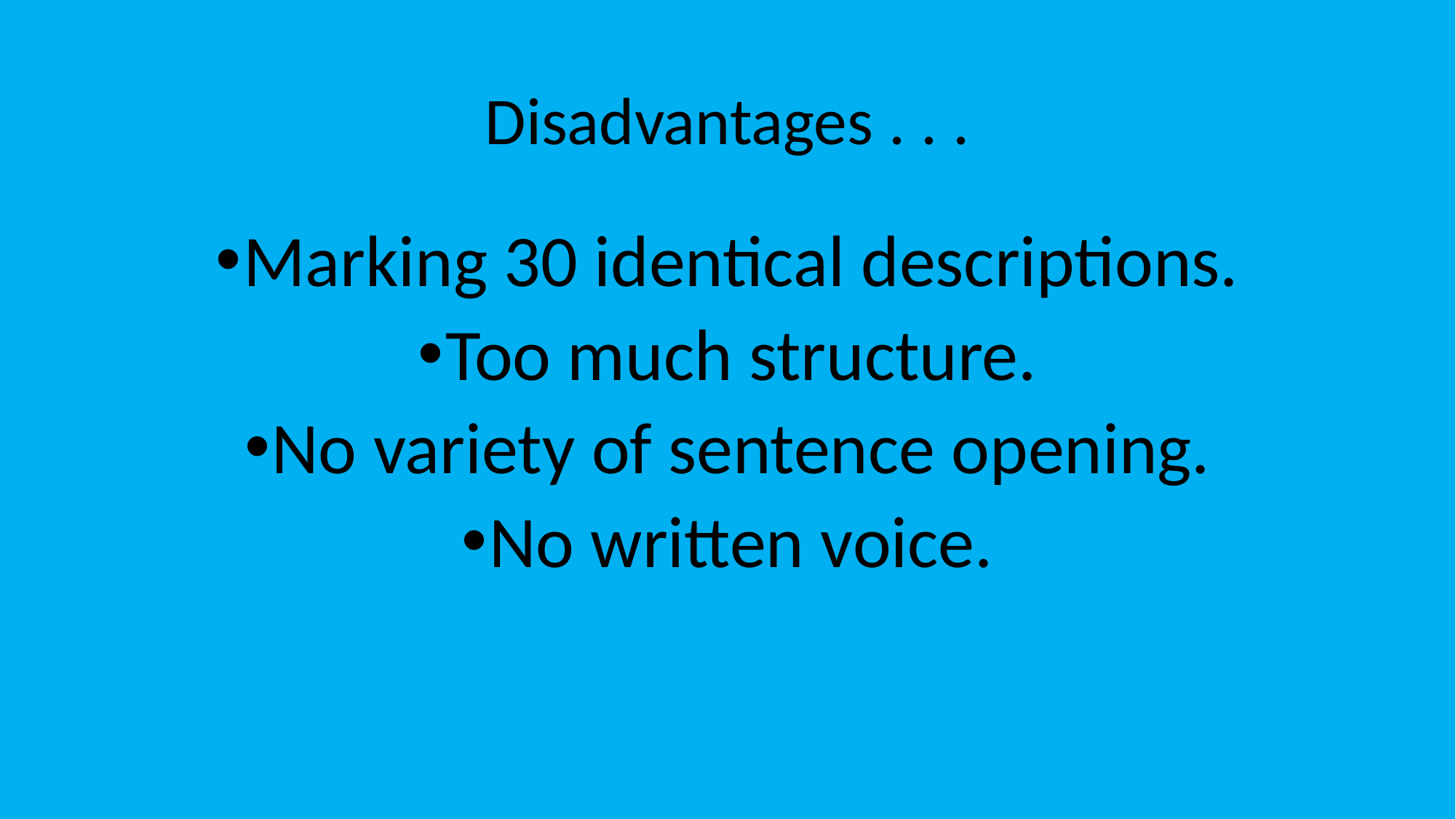

# Disadvantages . . .
Marking 30 identical descriptions.
Too much structure.
No variety of sentence opening.
No written voice.